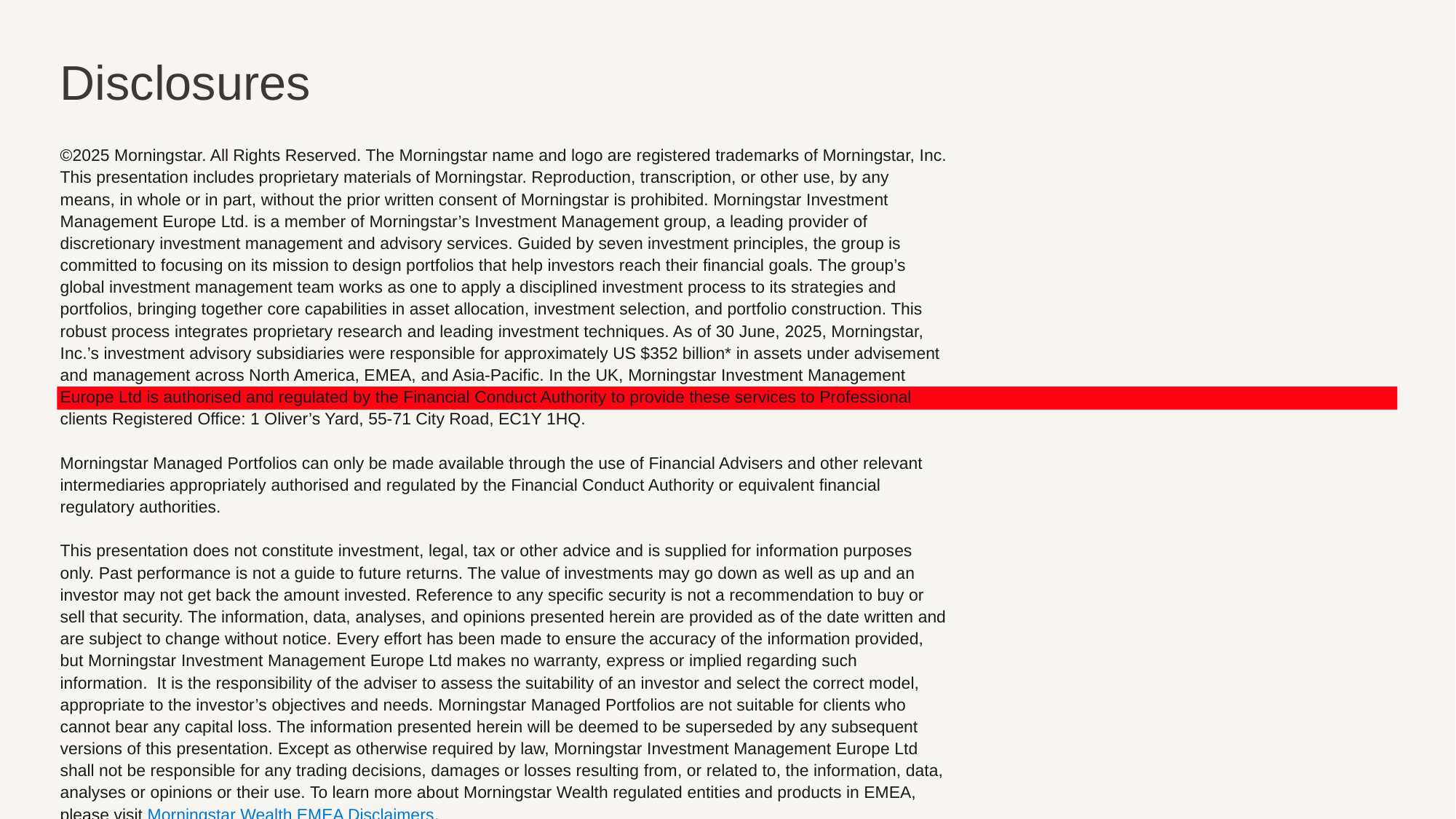

Disclosures
©2025 Morningstar. All Rights Reserved. The Morningstar name and logo are registered trademarks of Morningstar, Inc. This presentation includes proprietary materials of Morningstar. Reproduction, transcription, or other use, by any means, in whole or in part, without the prior written consent of Morningstar is prohibited. Morningstar Investment Management Europe Ltd. is a member of Morningstar’s Investment Management group, a leading provider of discretionary investment management and advisory services. Guided by seven investment principles, the group is committed to focusing on its mission to design portfolios that help investors reach their financial goals. The group’s global investment management team works as one to apply a disciplined investment process to its strategies and portfolios, bringing together core capabilities in asset allocation, investment selection, and portfolio construction. This robust process integrates proprietary research and leading investment techniques. As of 30 June, 2025, Morningstar, Inc.’s investment advisory subsidiaries were responsible for approximately US $352 billion* in assets under advisement and management across North America, EMEA, and Asia-Pacific. In the UK, Morningstar Investment Management Europe Ltd is authorised and regulated by the Financial Conduct Authority to provide these services to Professional clients Registered Office: 1 Oliver’s Yard, 55-71 City Road, EC1Y 1HQ.

Morningstar Managed Portfolios can only be made available through the use of Financial Advisers and other relevant intermediaries appropriately authorised and regulated by the Financial Conduct Authority or equivalent financial regulatory authorities.

This presentation does not constitute investment, legal, tax or other advice and is supplied for information purposes only. Past performance is not a guide to future returns. The value of investments may go down as well as up and an investor may not get back the amount invested. Reference to any specific security is not a recommendation to buy or sell that security. The information, data, analyses, and opinions presented herein are provided as of the date written and are subject to change without notice. Every effort has been made to ensure the accuracy of the information provided, but Morningstar Investment Management Europe Ltd makes no warranty, express or implied regarding such information.  It is the responsibility of the adviser to assess the suitability of an investor and select the correct model, appropriate to the investor’s objectives and needs. Morningstar Managed Portfolios are not suitable for clients who cannot bear any capital loss. The information presented herein will be deemed to be superseded by any subsequent versions of this presentation. Except as otherwise required by law, Morningstar Investment Management Europe Ltd shall not be responsible for any trading decisions, damages or losses resulting from, or related to, the information, data, analyses or opinions or their use. To learn more about Morningstar Wealth regulated entities and products in EMEA, please visit Morningstar Wealth EMEA Disclaimers.